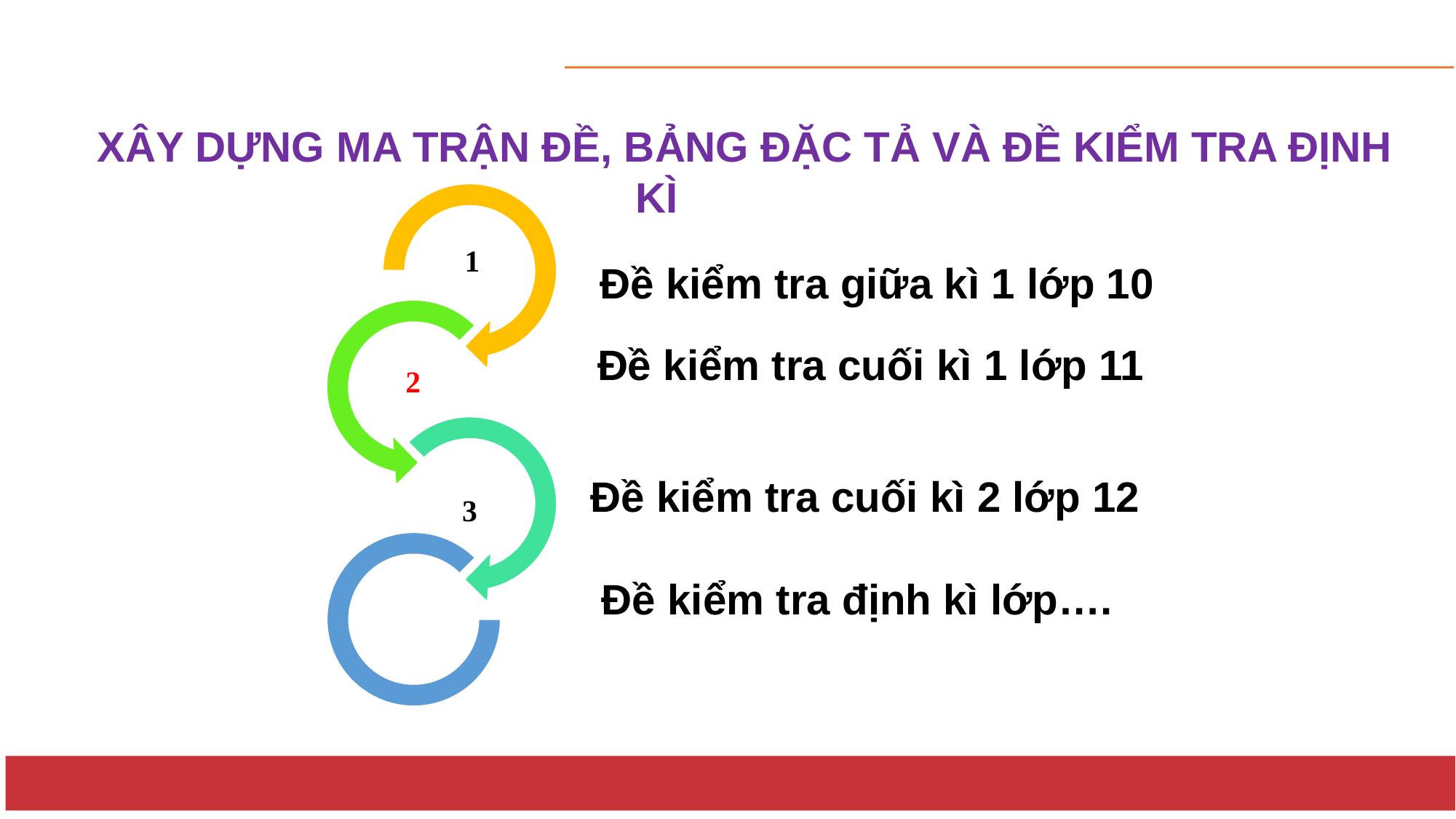

XÂY DỰNG MA TRẬN ĐỀ, BẢNG ĐẶC TẢ VÀ ĐỀ KIỂM TRA ĐỊNH KÌ
1
2
3

Đề kiểm tra giữa kì 1 lớp 10

Đề kiểm tra định kì lớp….
Đề kiểm tra cuối kì 1 lớp 11
Đề kiểm tra cuối kì 2 lớp 12